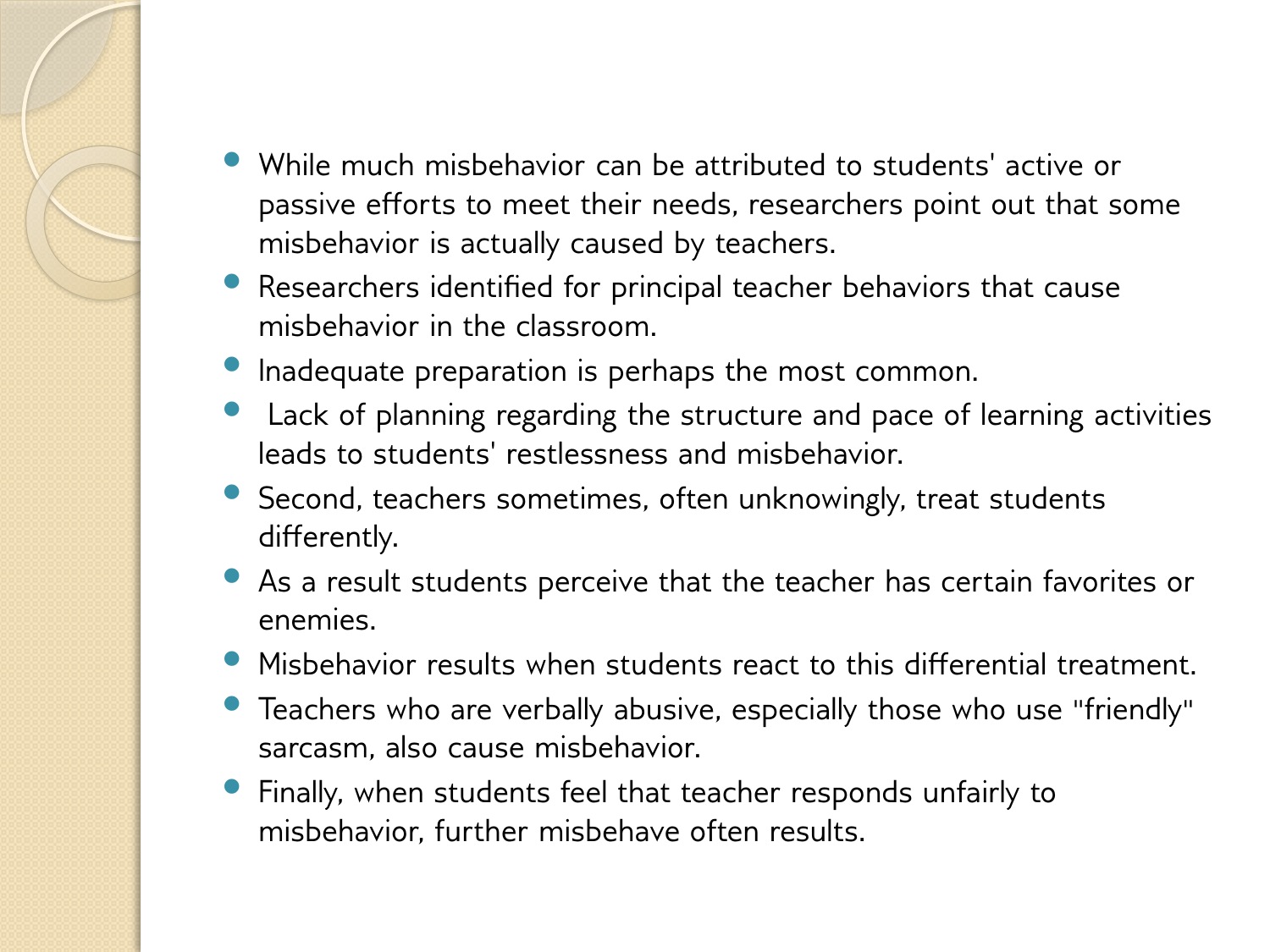

#
While much misbehavior can be attributed to students' active or passive efforts to meet their needs, researchers point out that some misbehavior is actually caused by teachers.
Researchers identified for principal teacher behaviors that cause misbehavior in the classroom.
Inadequate preparation is perhaps the most common.
 Lack of planning regarding the structure and pace of learning activities leads to students' restlessness and misbehavior.
Second, teachers sometimes, often unknowingly, treat students differently.
As a result students perceive that the teacher has certain favorites or enemies.
Misbehavior results when students react to this differential treatment.
Teachers who are verbally abusive, especially those who use "friendly" sarcasm, also cause misbehavior.
Finally, when students feel that teacher responds unfairly to misbehavior, further misbehave often results.